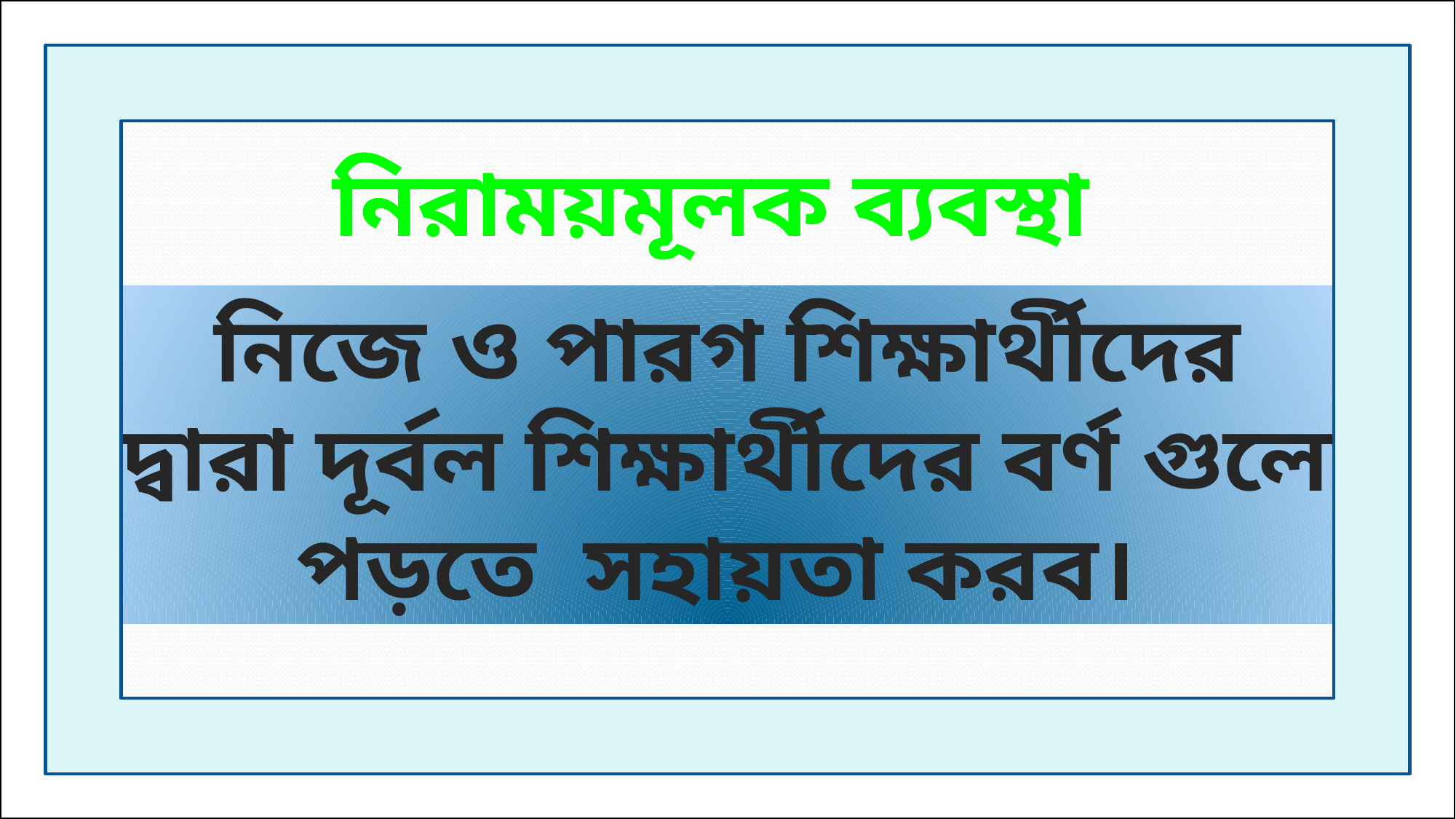

নিরাময়মূলক ব্যবস্থা
নিজে ও পারগ শিক্ষার্থীদের
 দ্বারা দূর্বল শিক্ষার্থীদের বর্ণ গুলো পড়তে  সহায়তা করব।